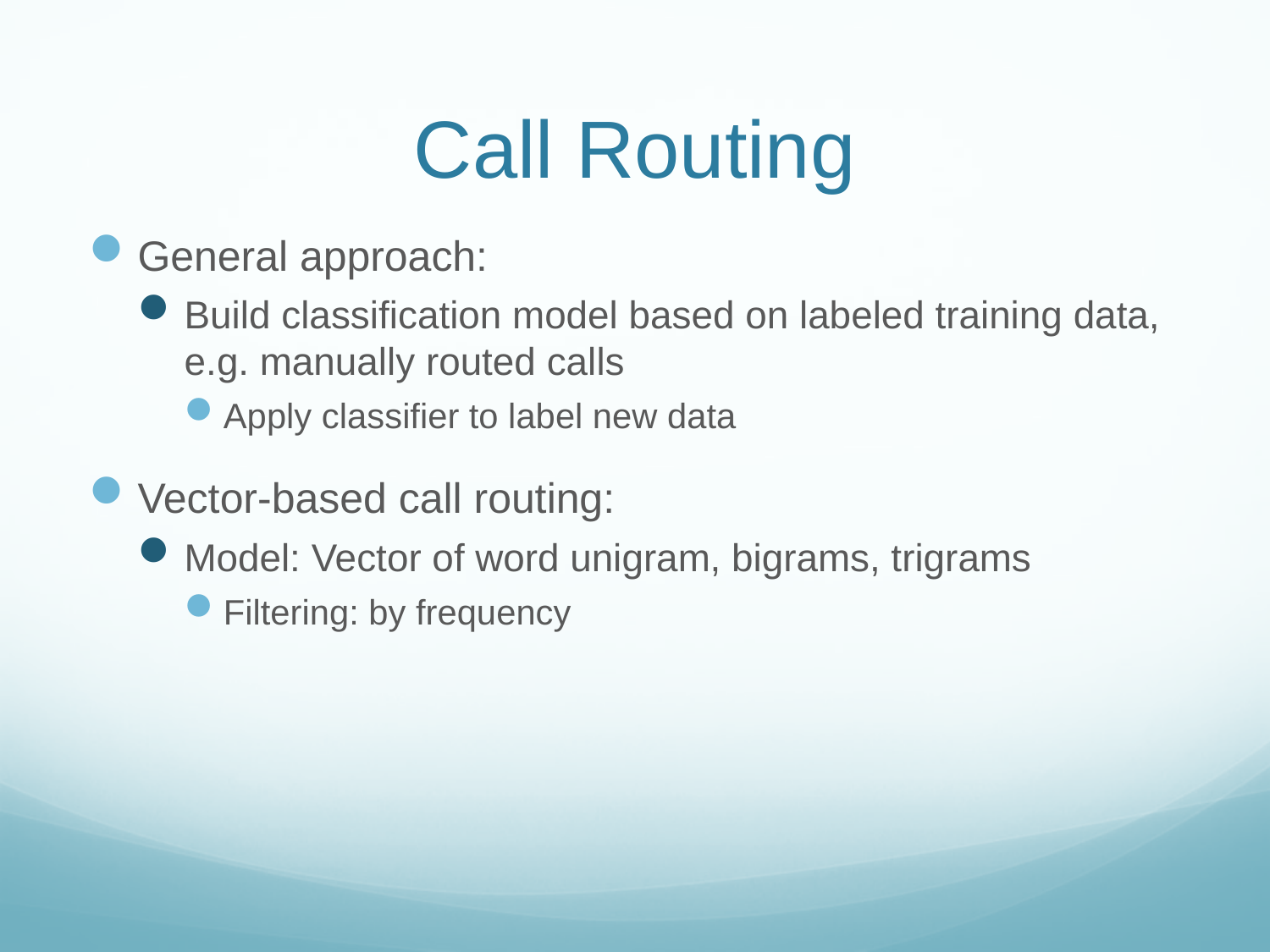

# Call Routing
General approach:
Build classification model based on labeled training data, e.g. manually routed calls
Apply classifier to label new data
Vector-based call routing:
Model: Vector of word unigram, bigrams, trigrams
Filtering: by frequency